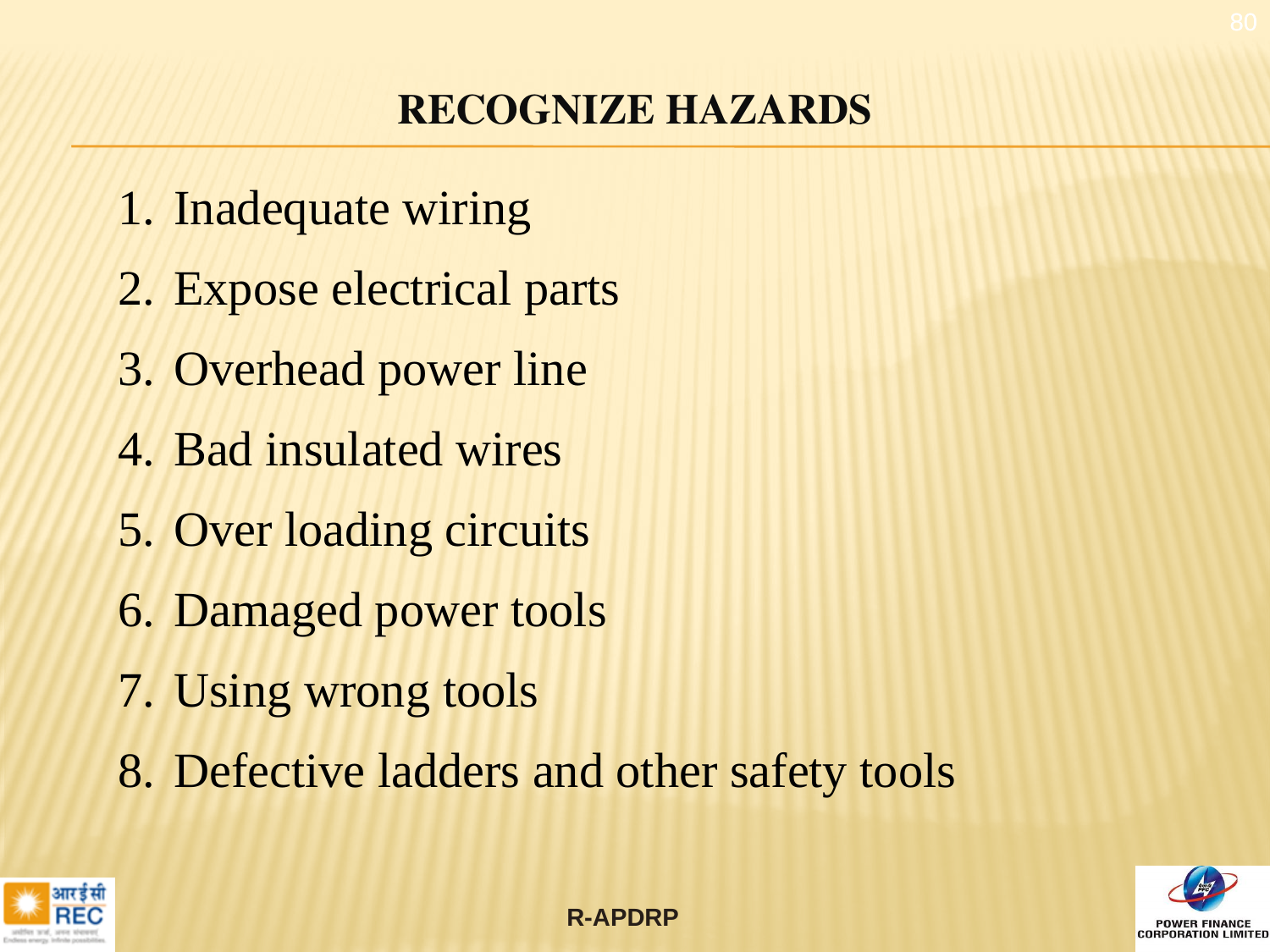

80
80
Recognize hazards
Inadequate wiring
Expose electrical parts
Overhead power line
Bad insulated wires
Over loading circuits
Damaged power tools
Using wrong tools
Defective ladders and other safety tools
80